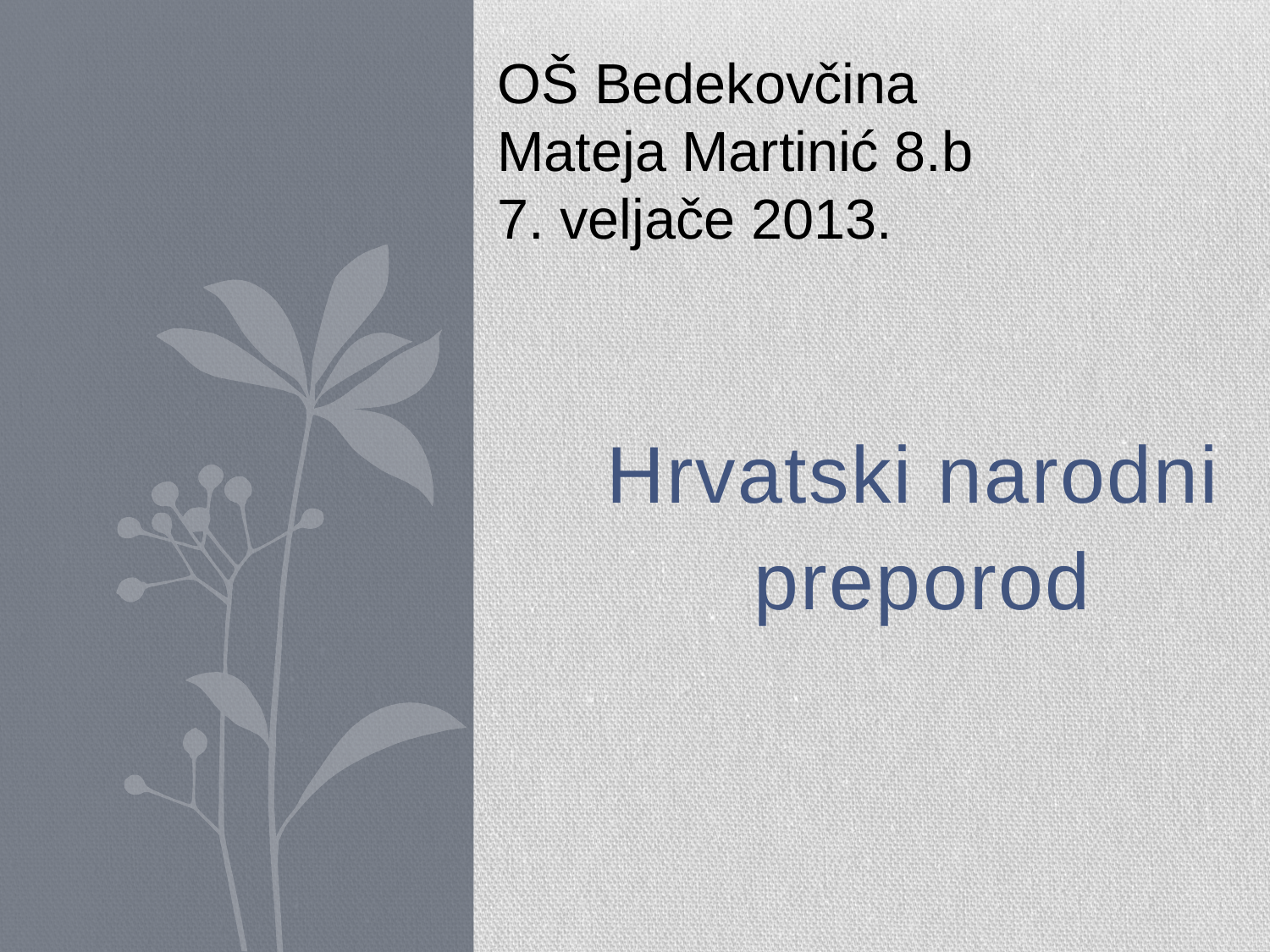

OŠ Bedekovčina
Mateja Martinić 8.b
7. veljače 2013.
#
  Hrvatski narodni
        preporod